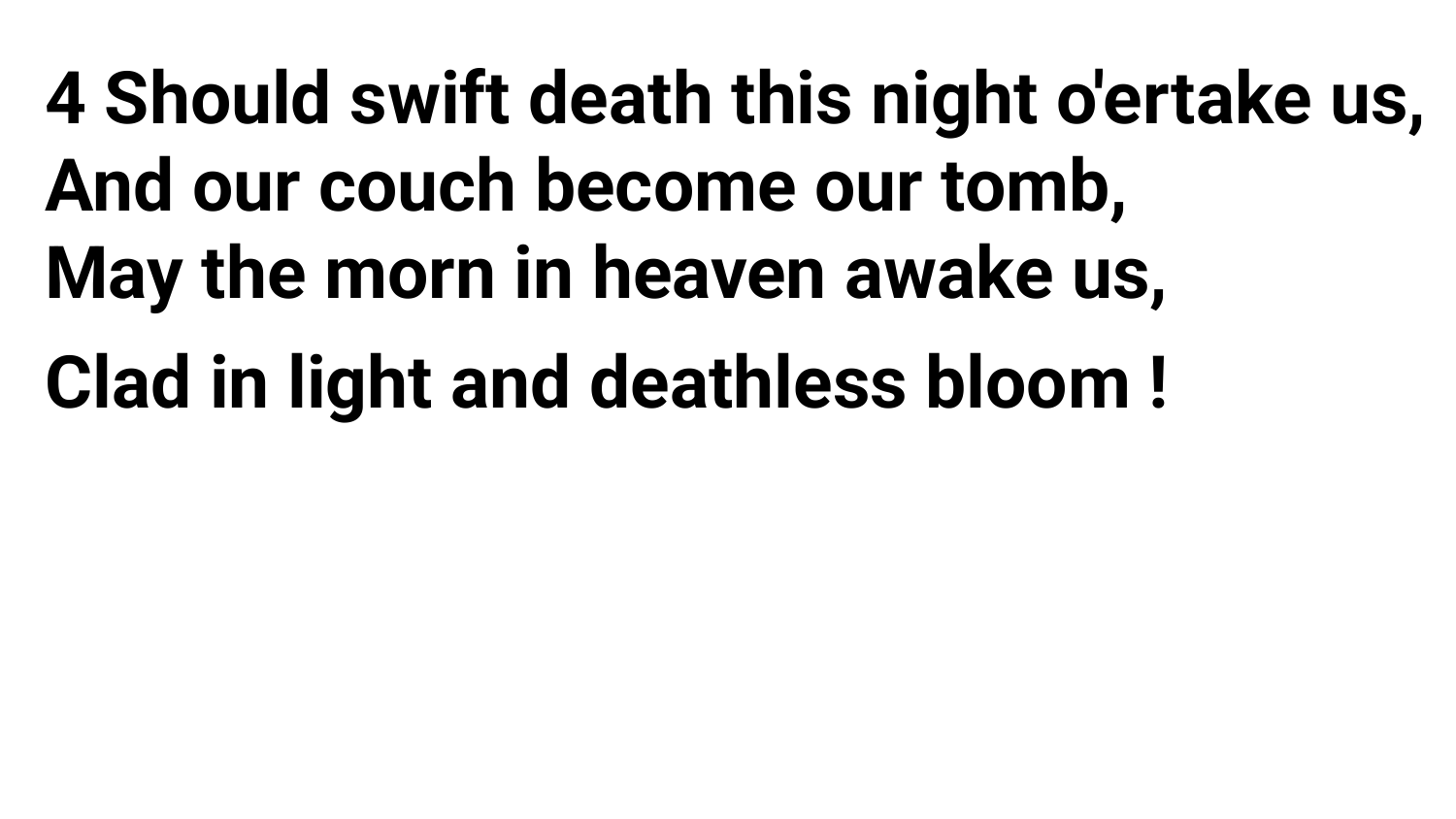

4 Should swift death this night o'ertake us,
And our couch become our tomb,
May the morn in heaven awake us,
Clad in light and deathless bloom !